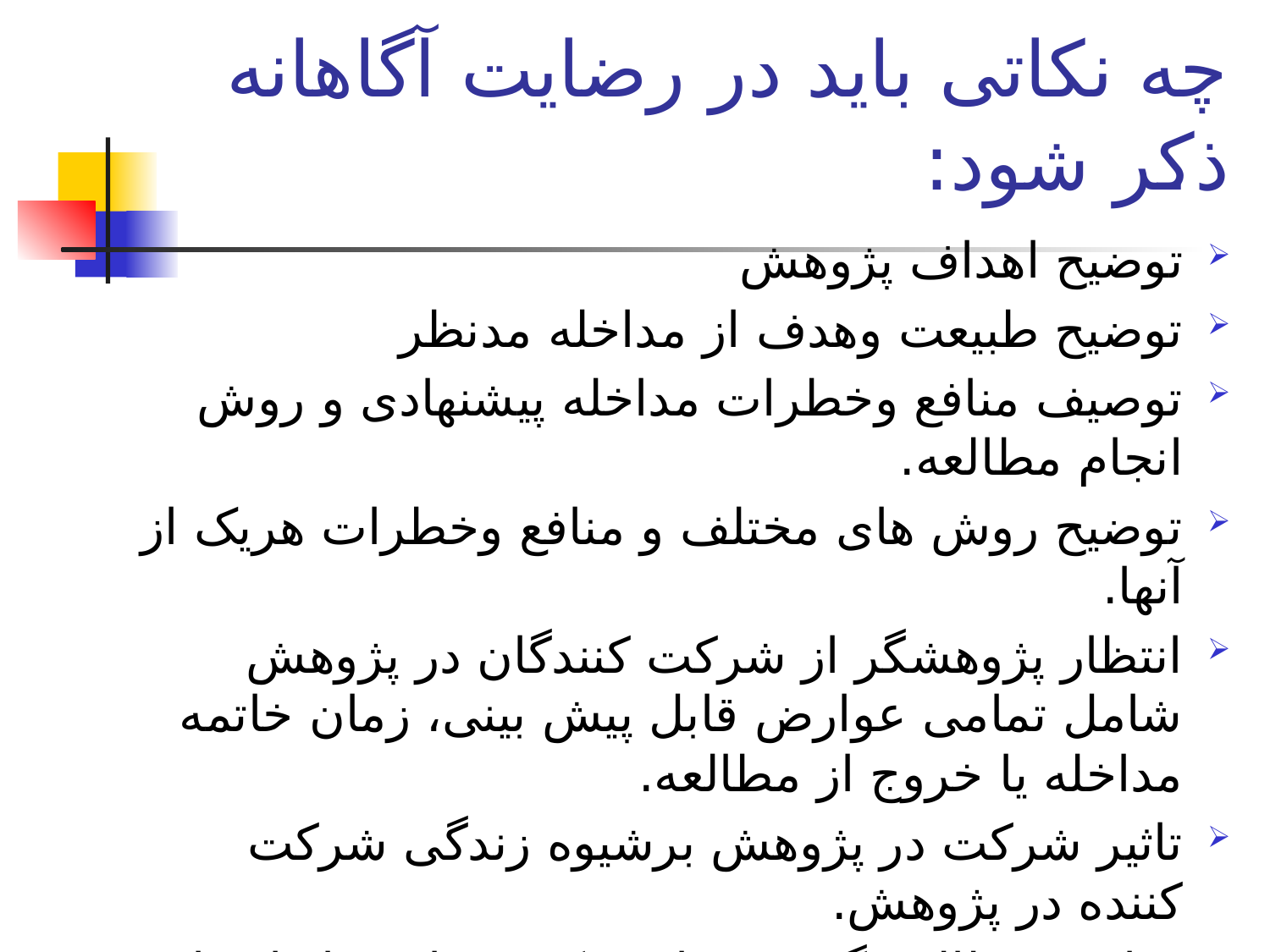

# چه نکاتی باید در رضایت آگاهانه ذکر شود:
توضیح اهداف پژوهش
توضیح طبیعت وهدف از مداخله مدنظر
توصیف منافع وخطرات مداخله پیشنهادی و روش انجام مطالعه.
توضیح روش های مختلف و منافع وخطرات هریک از آنها.
انتظار پژوهشگر از شرکت کنندگان در پژوهش شامل تمامی عوارض قابل پیش بینی، زمان خاتمه مداخله یا خروج از مطالعه.
تاثیر شرکت در پژوهش برشیوه زندگی شرکت کننده در پژوهش.
چنانچه مطالعه گروه دریافت کننده دارونما دارد این موضوع باید به اطلاع شرکت کنندگان رسانده شود.
شماره تماس فرد مسئول پژوهش و کمیته اخلاق در پژوهش ارزیابی کننده طرح.